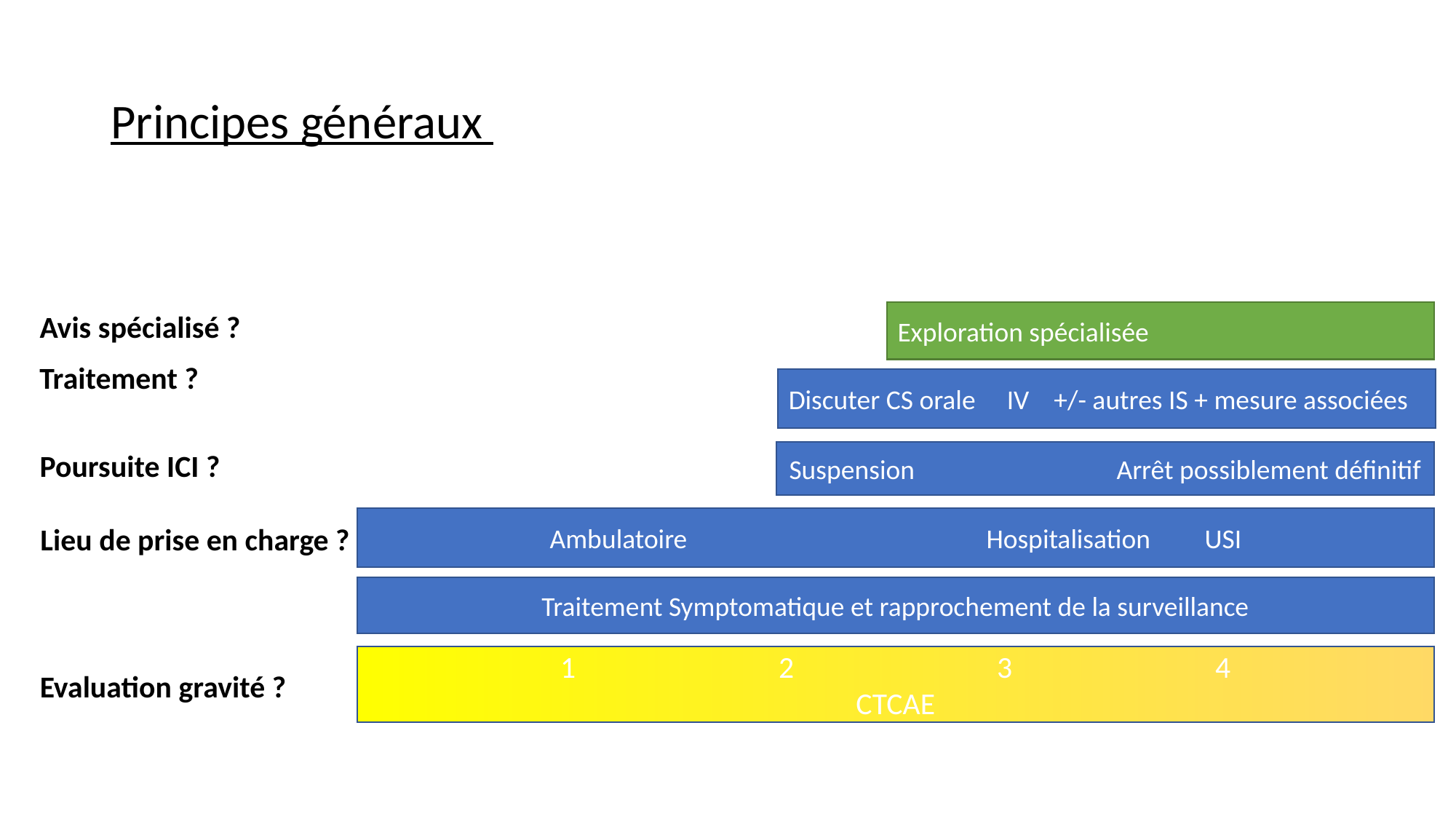

# Principes généraux
Exploration spécialisée
Avis spécialisé ?
Traitement ?
Discuter CS orale 	IV    +/- autres IS + mesure associées
Poursuite ICI ?
Suspension 		Arrêt possiblement définitif
Ambulatoire 			Hospitalisation	USI
Lieu de prise en charge ?
Traitement Symptomatique et rapprochement de la surveillance
1		2		3		4
CTCAE
Evaluation gravité ?